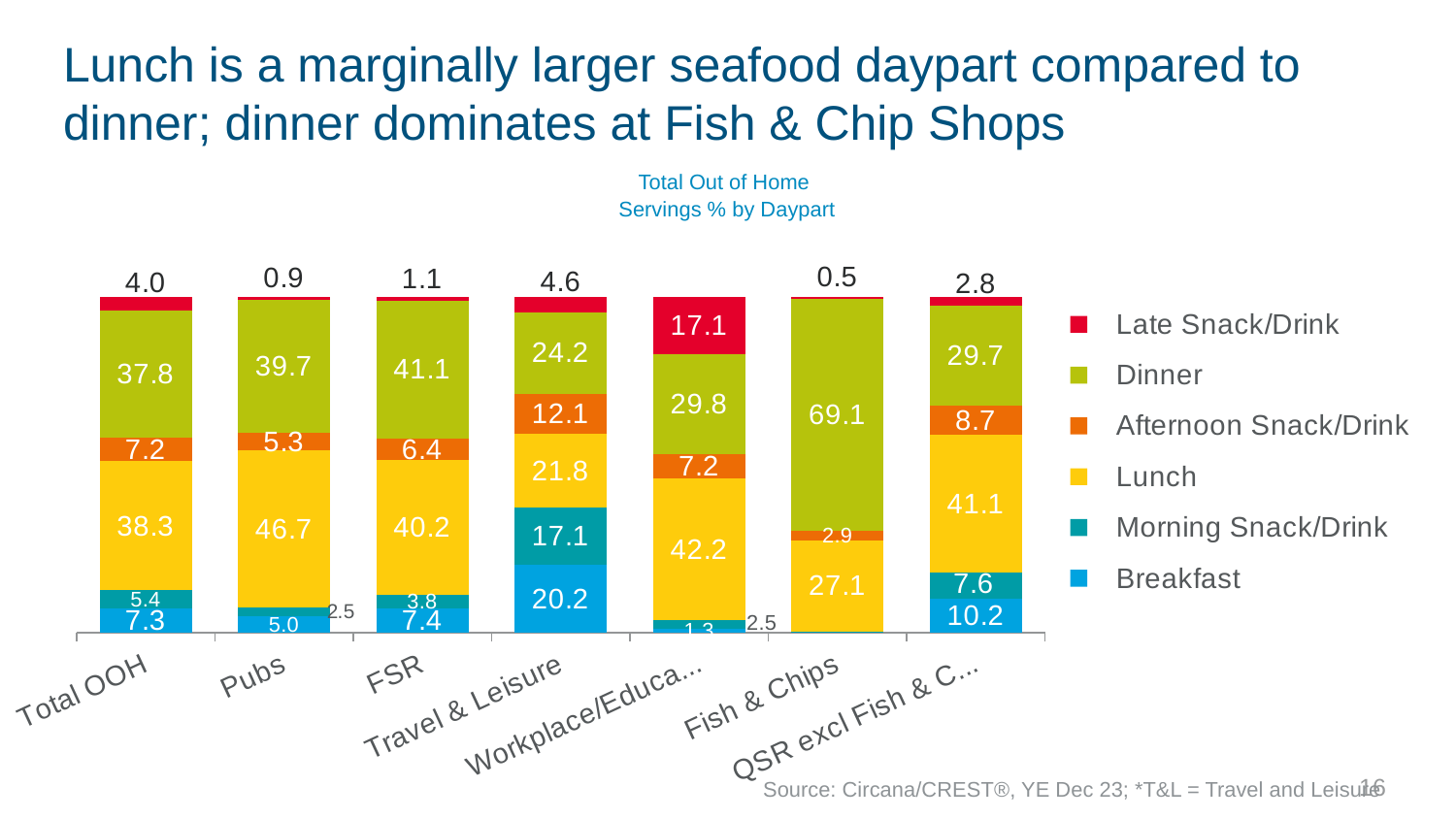

# Lunch is a marginally larger seafood daypart compared to dinner; dinner dominates at Fish & Chip Shops
Total Out of Home
Servings % by Daypart

### Chart

| Category |    Breakfast |    Morning Snack/Drink |    Lunch |    Afternoon Snack/Drink |    Dinner |    Late Snack/Drink |
|---|---|---|---|---|---|---|
| Total OOH | 7.3 | 5.4 | 38.3 | 7.2 | 37.8 | 4.0 |
| Pubs | 5.0 | 2.5 | 46.7 | 5.3 | 39.7 | 0.9 |
| FSR | 7.4 | 3.8 | 40.2 | 6.4 | 41.1 | 1.1 |
| Travel & Leisure | 20.2 | 17.1 | 21.8 | 12.1 | 24.2 | 4.6 |
| Workplace/Education | 1.3 | 2.5 | 42.2 | 7.2 | 29.8 | 17.1 |
| Fish & Chips | 0.2 | 0.2 | 27.1 | 2.9 | 69.1 | 0.5 |
| QSR excl Fish & Chips | 10.2 | 7.6 | 41.1 | 8.7 | 29.7 | 2.8 |
16
Source: Circana/CREST®, YE Dec 23; *T&L = Travel and Leisure